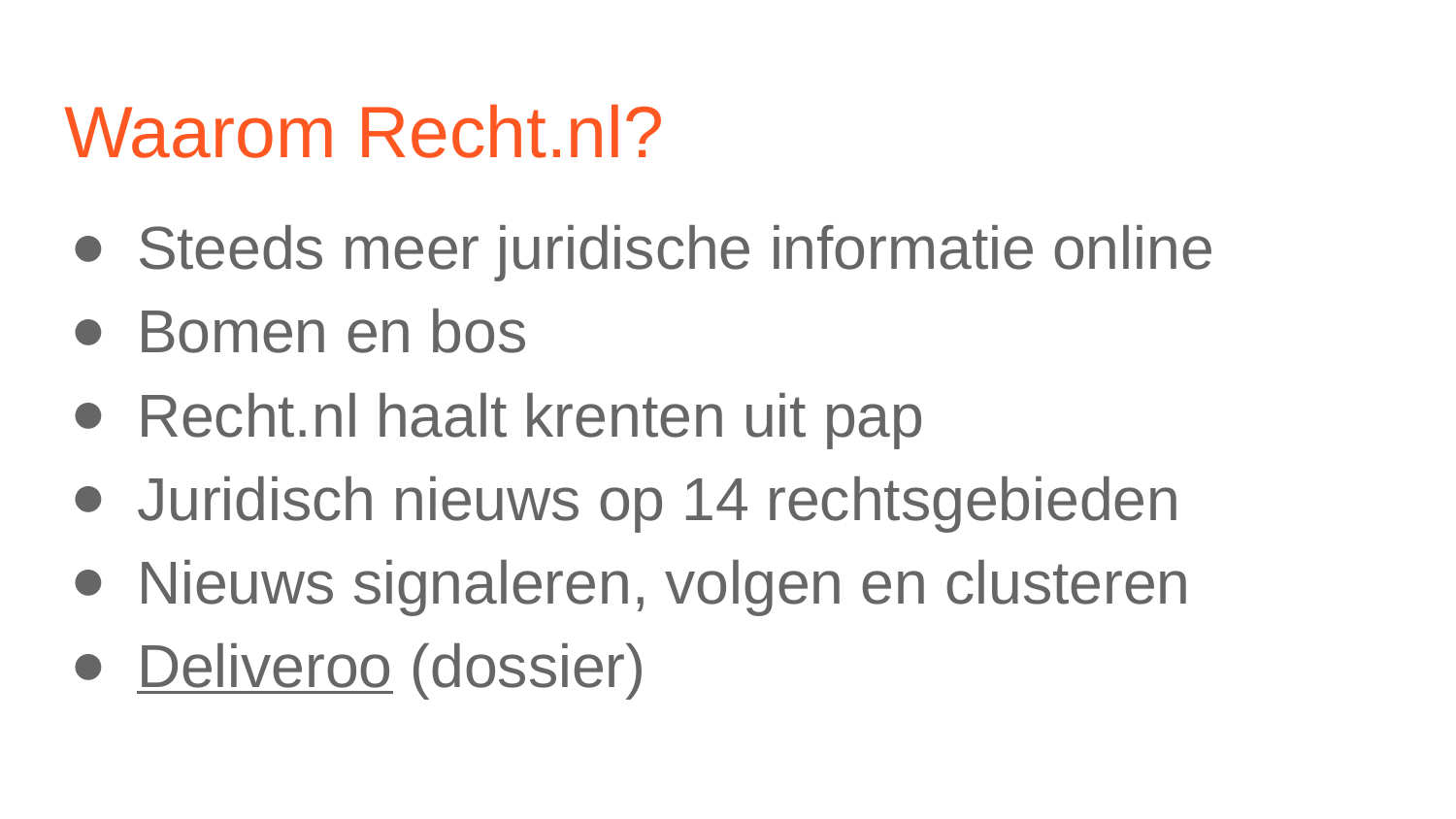

# Waarom Recht.nl?
Steeds meer juridische informatie online
Bomen en bos
Recht.nl haalt krenten uit pap
Juridisch nieuws op 14 rechtsgebieden
Nieuws signaleren, volgen en clusteren
Deliveroo (dossier)